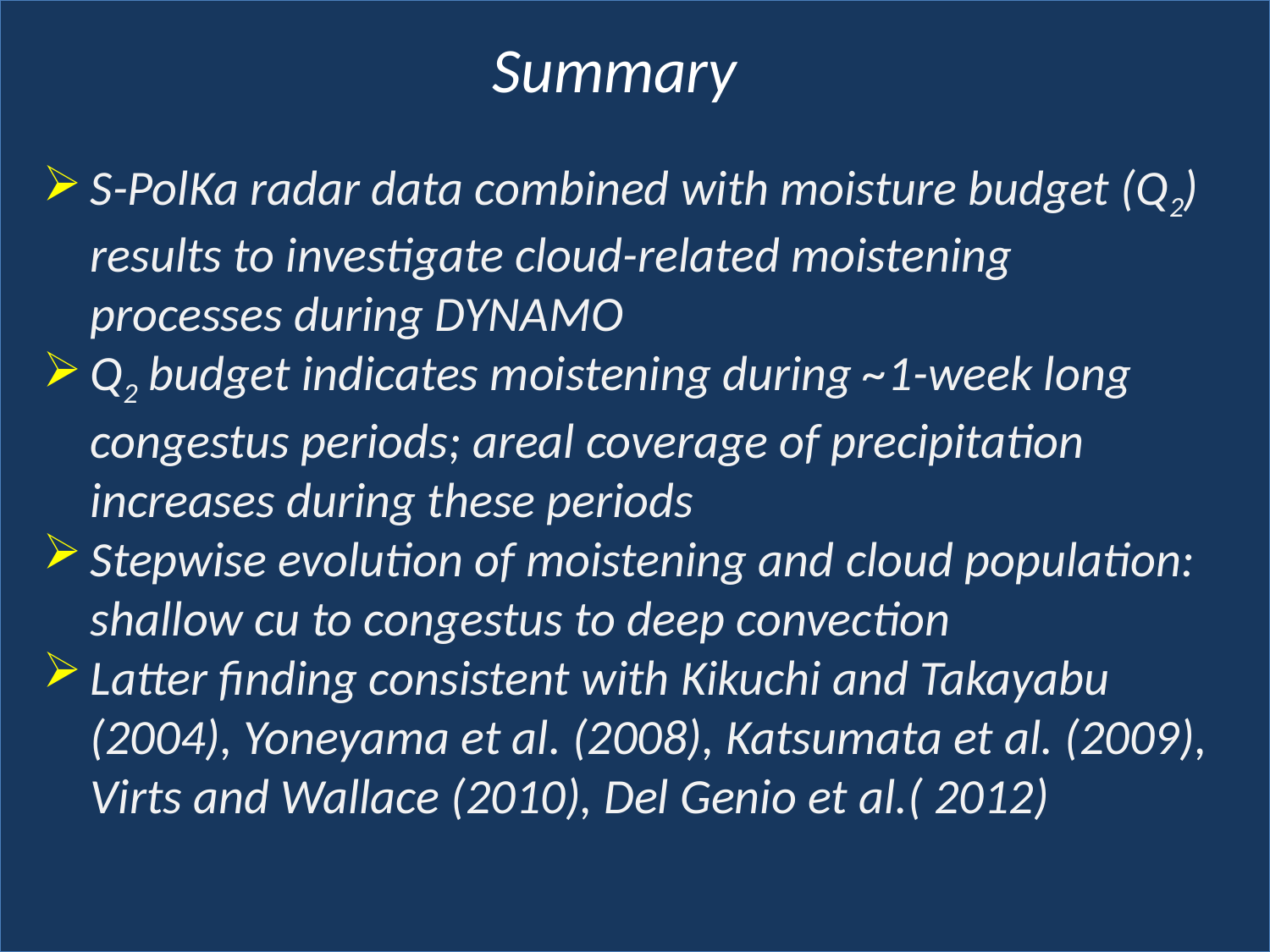

Summary
S-PolKa radar data combined with moisture budget (Q2) results to investigate cloud-related moistening processes during DYNAMO
Q2 budget indicates moistening during ~1-week long congestus periods; areal coverage of precipitation  increases during these periods
Stepwise evolution of moistening and cloud population: shallow cu to congestus to deep convection
Latter finding consistent with Kikuchi and Takayabu (2004), Yoneyama et al. (2008), Katsumata et al. (2009), Virts and Wallace (2010), Del Genio et al.( 2012)